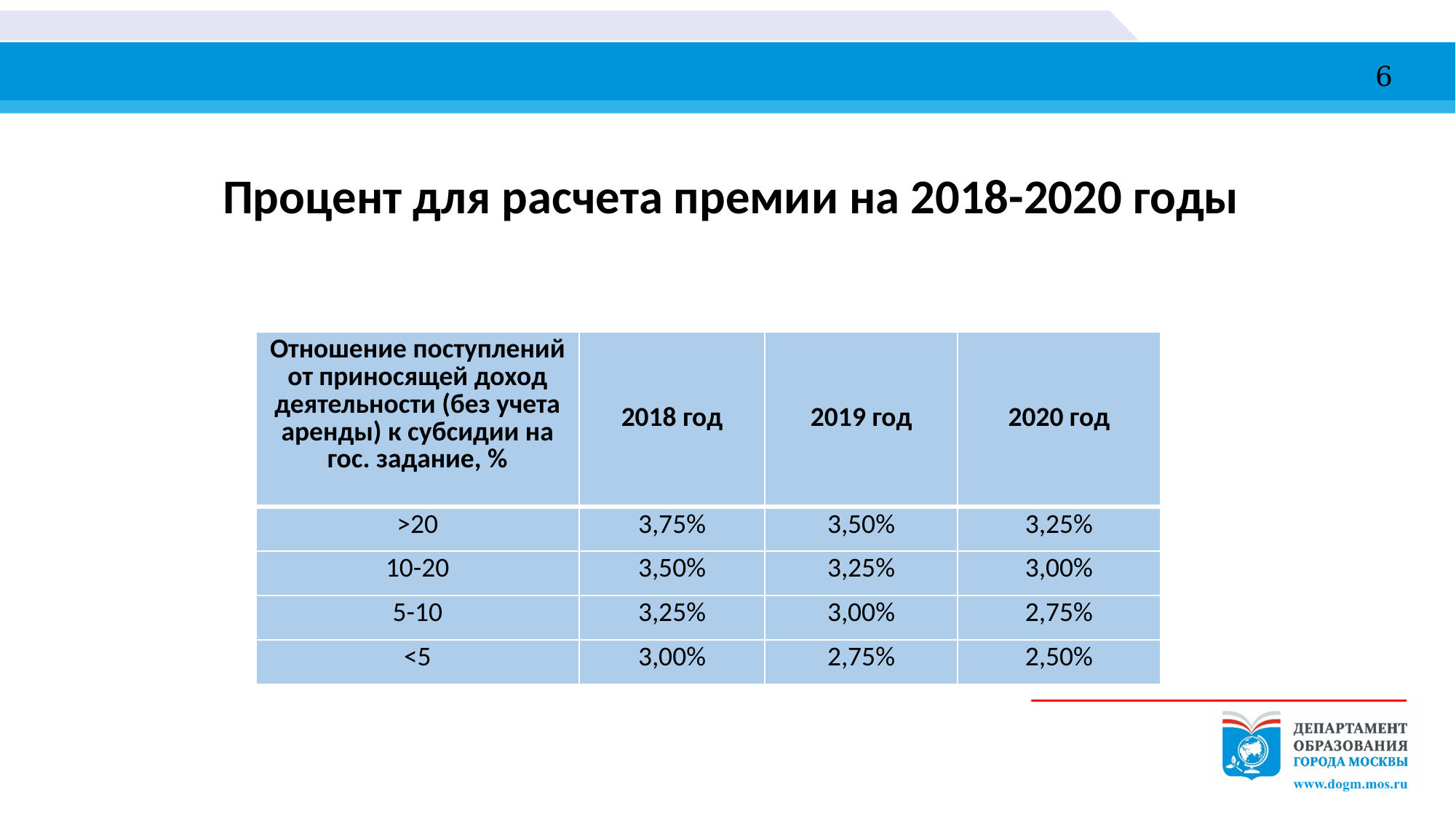

6
Процент для расчета премии на 2018-2020 годы
| Отношение поступлений от приносящей доход деятельности (без учета аренды) к субсидии на гос. задание, % | 2018 год | 2019 год | 2020 год |
| --- | --- | --- | --- |
| >20 | 3,75% | 3,50% | 3,25% |
| 10-20 | 3,50% | 3,25% | 3,00% |
| 5-10 | 3,25% | 3,00% | 2,75% |
| <5 | 3,00% | 2,75% | 2,50% |